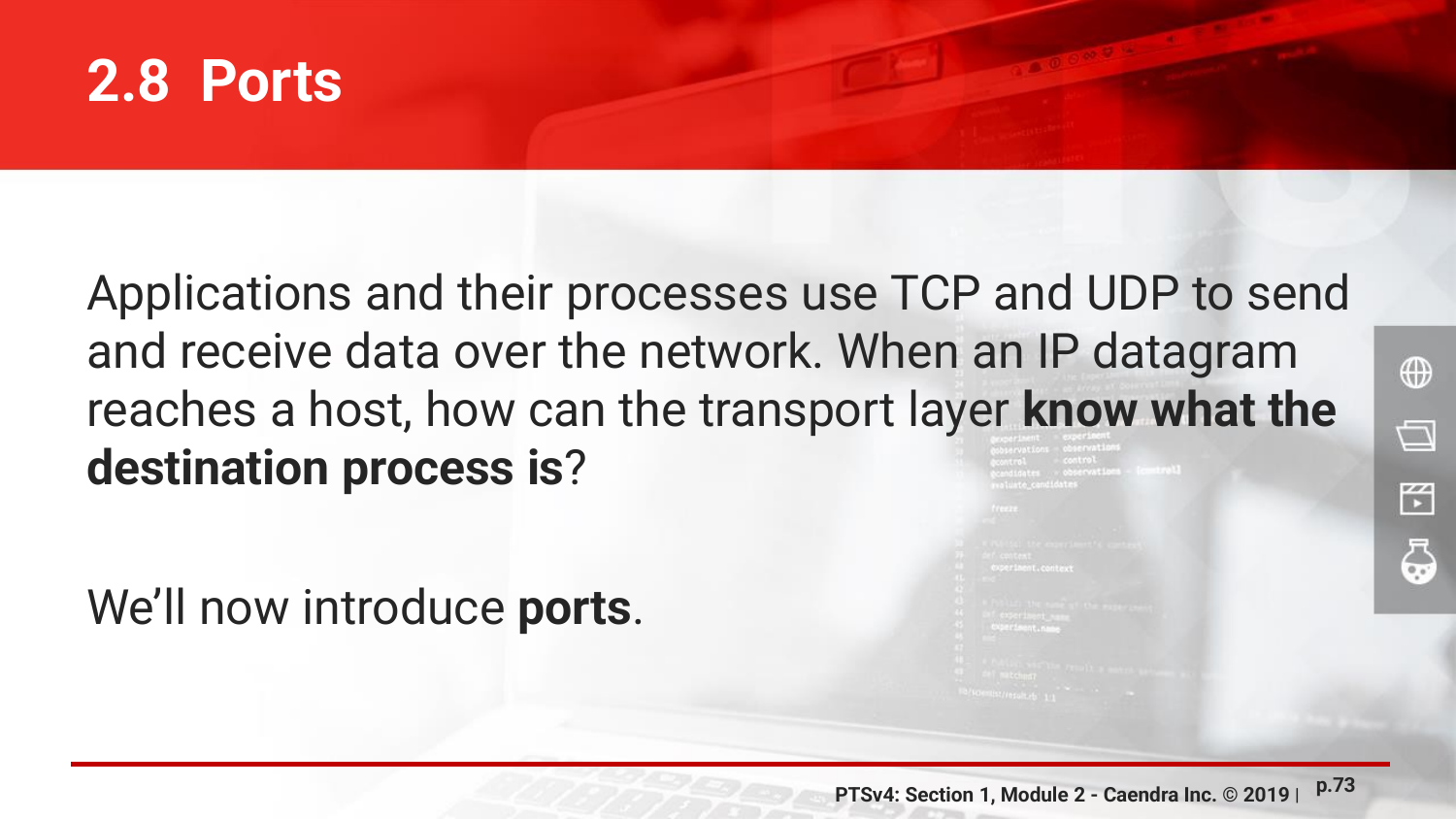

2.8  Ports
Applications and their processes use TCP and UDP to send and receive data over the network. When an IP datagram reaches a host, how can the transport layer know what the destination process is?

We’ll now introduce ports.

PTSv4: Section 1, Module 2 - Caendra Inc. © 2019 |
p.73